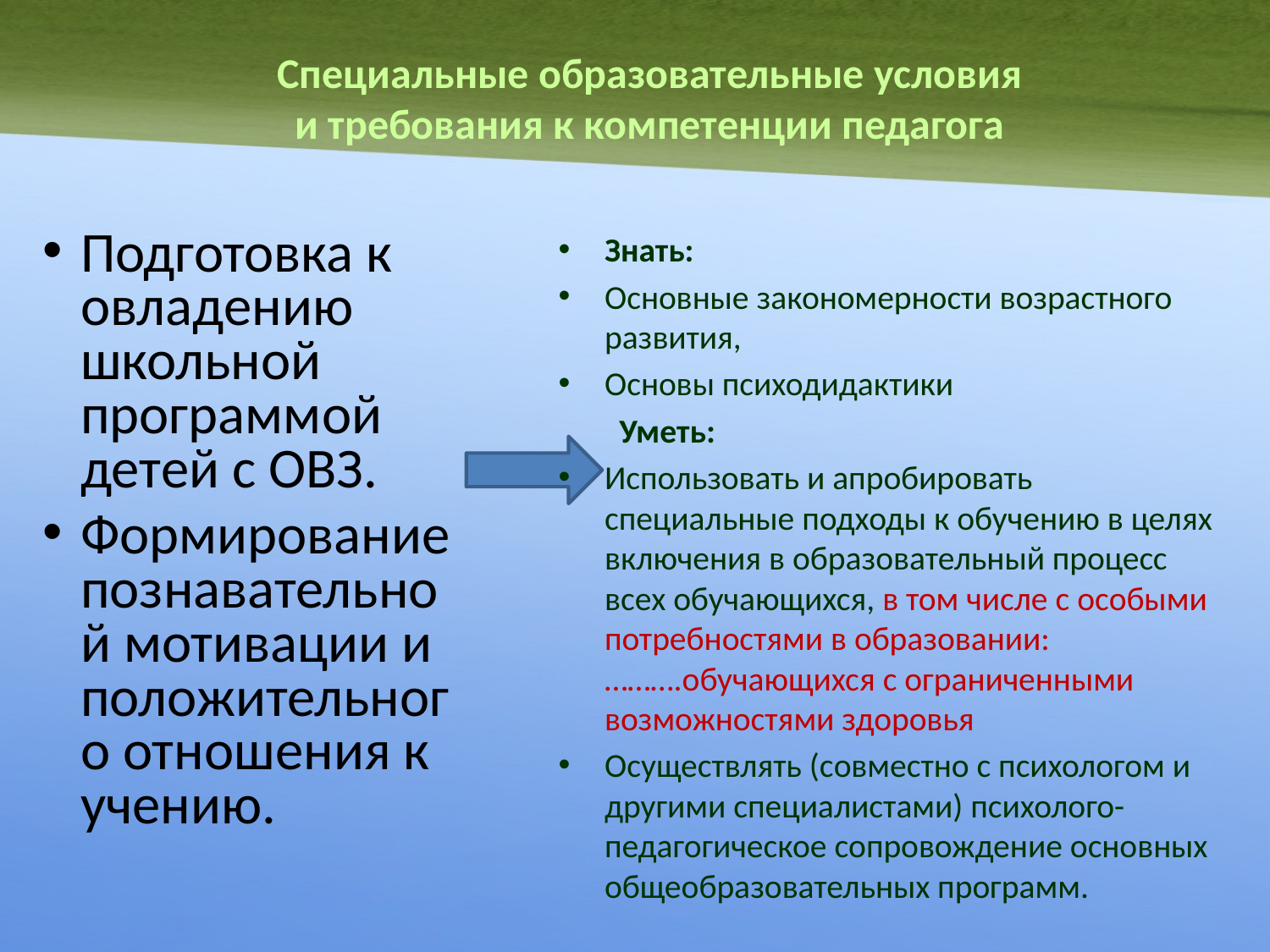

# Специальные образовательные условия и требования к компетенции педагога
Подготовка к овладению школьной программой детей с ОВЗ.
Формирование познавательной мотивации и положительного отношения к учению.

Знать:
Основные закономерности возрастного развития,
Основы психодидактики
        Уметь:
Использовать и апробировать специальные подходы к обучению в целях включения в образовательный процесс всех обучающихся, в том числе с особыми потребностями в образовании: ……….обучающихся с ограниченными возможностями здоровья
Осуществлять (совместно с психологом и другими специалистами) психолого-педагогическое сопровождение основных общеобразовательных программ.